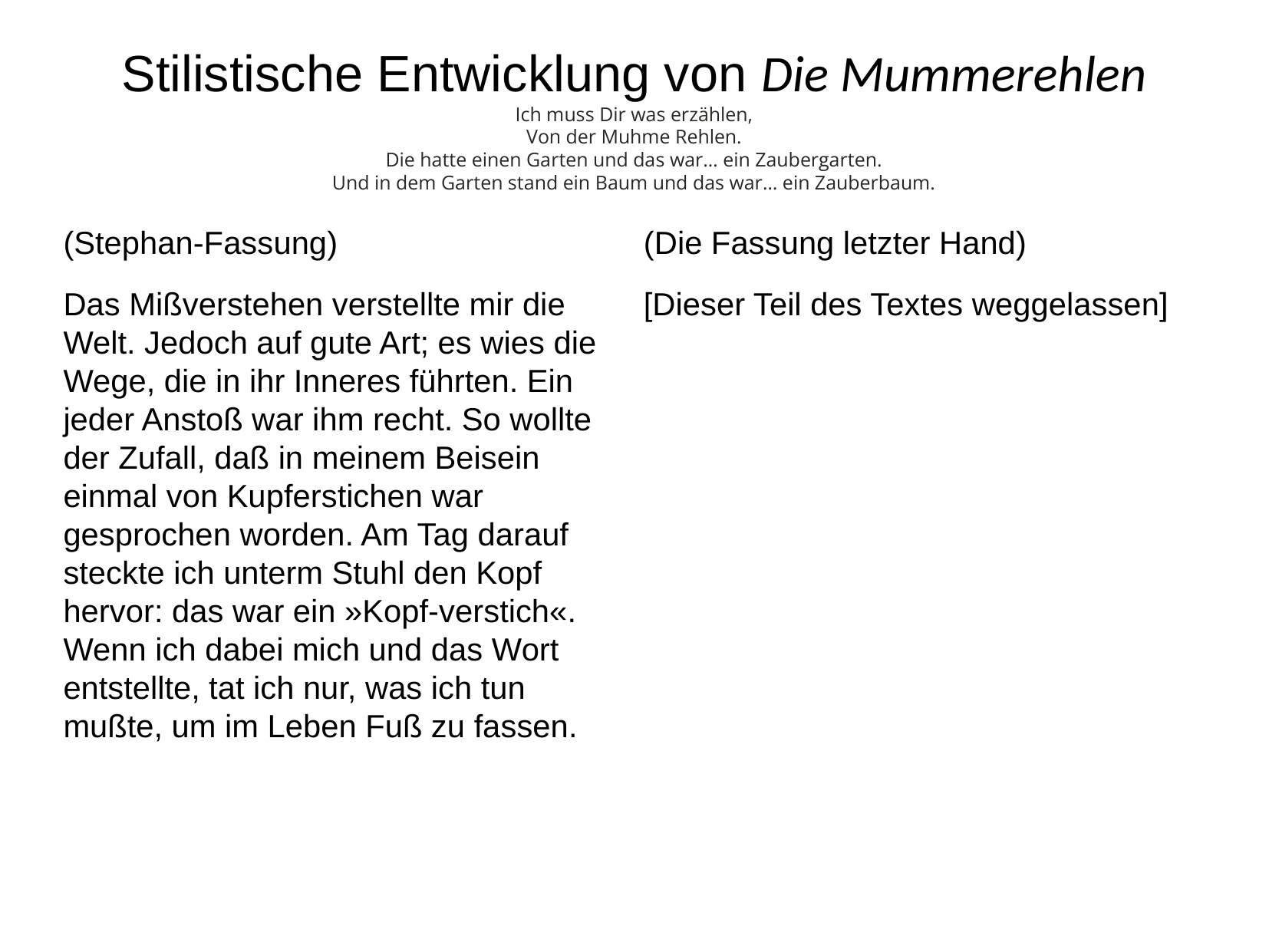

# Stilistische Entwicklung von Die Mummerehlen Ich muss Dir was erzählen, Von der Muhme Rehlen. Die hatte einen Garten und das war… ein Zaubergarten. Und in dem Garten stand ein Baum und das war… ein Zauberbaum.
(Stephan-Fassung)
Das Mißverstehen verstellte mir die Welt. Jedoch auf gute Art; es wies die Wege, die in ihr Inneres führten. Ein jeder Anstoß war ihm recht. So wollte der Zufall, daß in meinem Beisein einmal von Kupferstichen war gesprochen worden. Am Tag darauf steckte ich unterm Stuhl den Kopf hervor: das war ein »Kopf-verstich«. Wenn ich dabei mich und das Wort entstellte, tat ich nur, was ich tun mußte, um im Leben Fuß zu fassen.
(Die Fassung letzter Hand)
[Dieser Teil des Textes weggelassen]